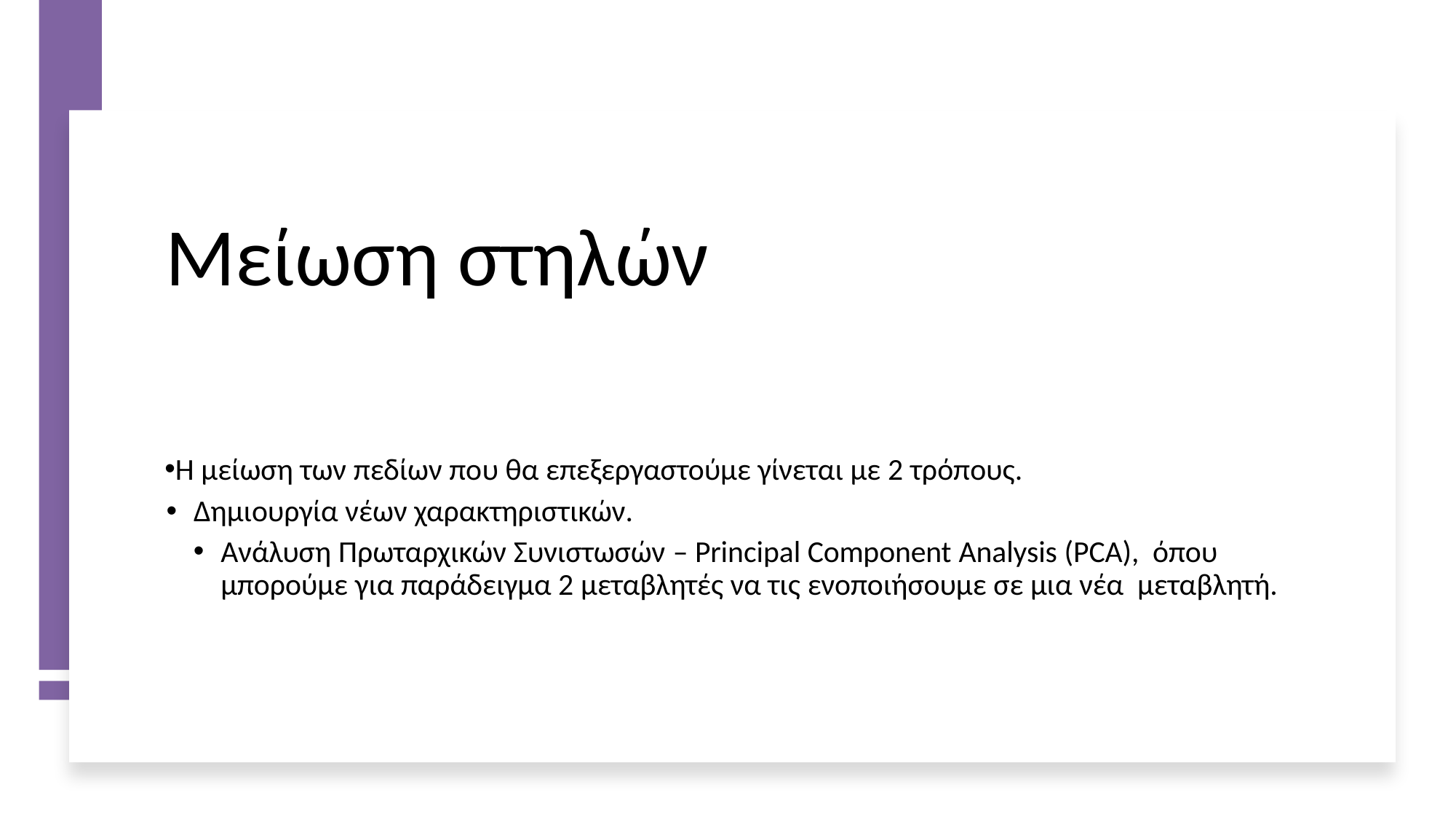

# Μείωση στηλών

H μείωση των πεδίων που θα επεξεργαστούμε γίνεται με 2 τρόπους.
Δημιουργία νέων χαρακτηριστικών.
Ανάλυση Πρωταρχικών Συνιστωσών – Principal Component Analysis (PCA),  όπου μπορούμε για παράδειγμα 2 μεταβλητές να τις ενοποιήσουμε σε μια νέα  μεταβλητή.